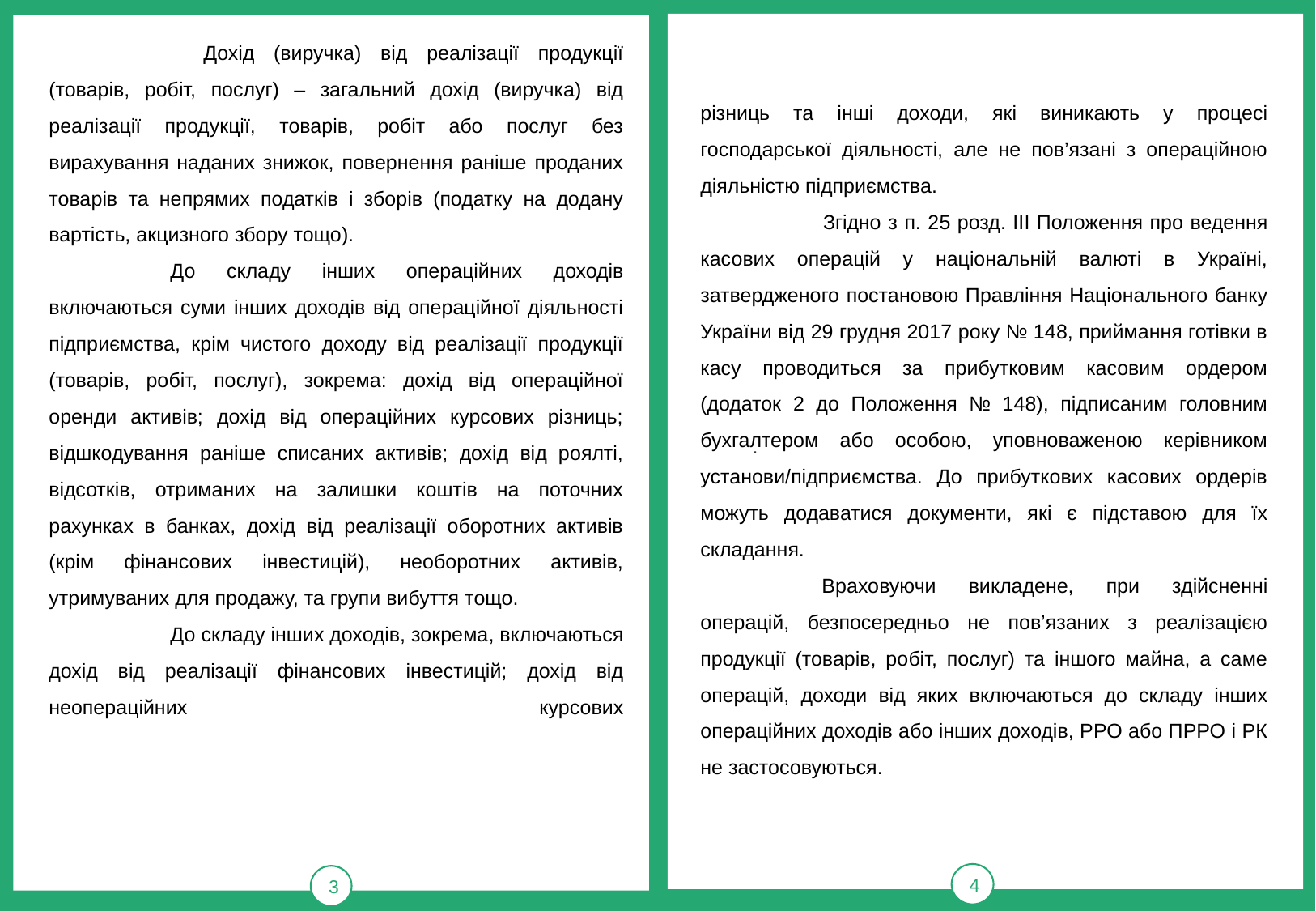

4

3
 	 Дохід (виручка) від реалізації продукції (товарів, робіт, послуг) – загальний дохід (виручка) від реалізації продукції, товарів, робіт або послуг без вирахування наданих знижок, повернення раніше проданих товарів та непрямих податків і зборів (податку на додану вартість, акцизного збору тощо).
	До складу інших операційних доходів включаються суми інших доходів від операційної діяльності підприємства, крім чистого доходу від реалізації продукції (товарів, робіт, послуг), зокрема: дохід від операційної оренди активів; дохід від операційних курсових різниць; відшкодування раніше списаних активів; дохід від роялті, відсотків, отриманих на залишки коштів на поточних рахунках в банках, дохід від реалізації оборотних активів (крім фінансових інвестицій), необоротних активів, утримуваних для продажу, та групи вибуття тощо.
	До складу інших доходів, зокрема, включаються дохід від реалізації фінансових інвестицій; дохід від неопераційних курсових
різниць та інші доходи, які виникають у процесі господарської діяльності, але не пов’язані з операційною діяльністю підприємства.
 	Згідно з п. 25 розд. III Положення про ведення касових операцій у національній валюті в Україні, затвердженого постановою Правління Національного банку України від 29 грудня 2017 року № 148, приймання готівки в касу проводиться за прибутковим касовим ордером (додаток 2 до Положення № 148), підписаним головним бухгалтером або особою, уповноваженою керівником установи/підприємства. До прибуткових касових ордерів можуть додаватися документи, які є підставою для їх складання.
	Враховуючи викладене, при здійсненні операцій, безпосередньо не пов’язаних з реалізацією продукції (товарів, робіт, послуг) та іншого майна, а саме операцій, доходи від яких включаються до складу інших операційних доходів або інших доходів, РРО або ПРРО і РК не застосовуються.

.